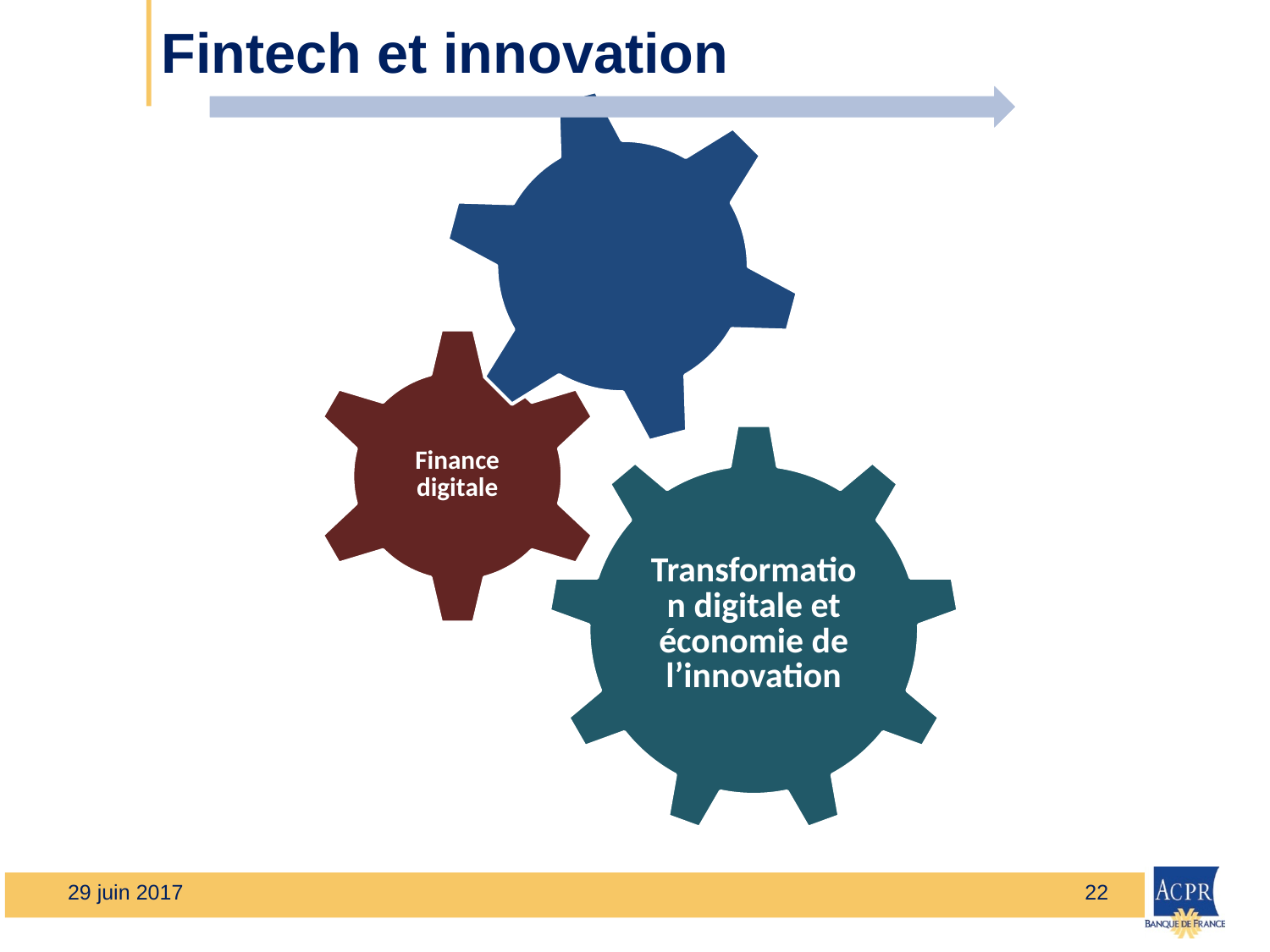

# Fintech et innovation
Transformation digitale et économie de l’innovation
Fintech
Finance digitale
29 juin 2017
22